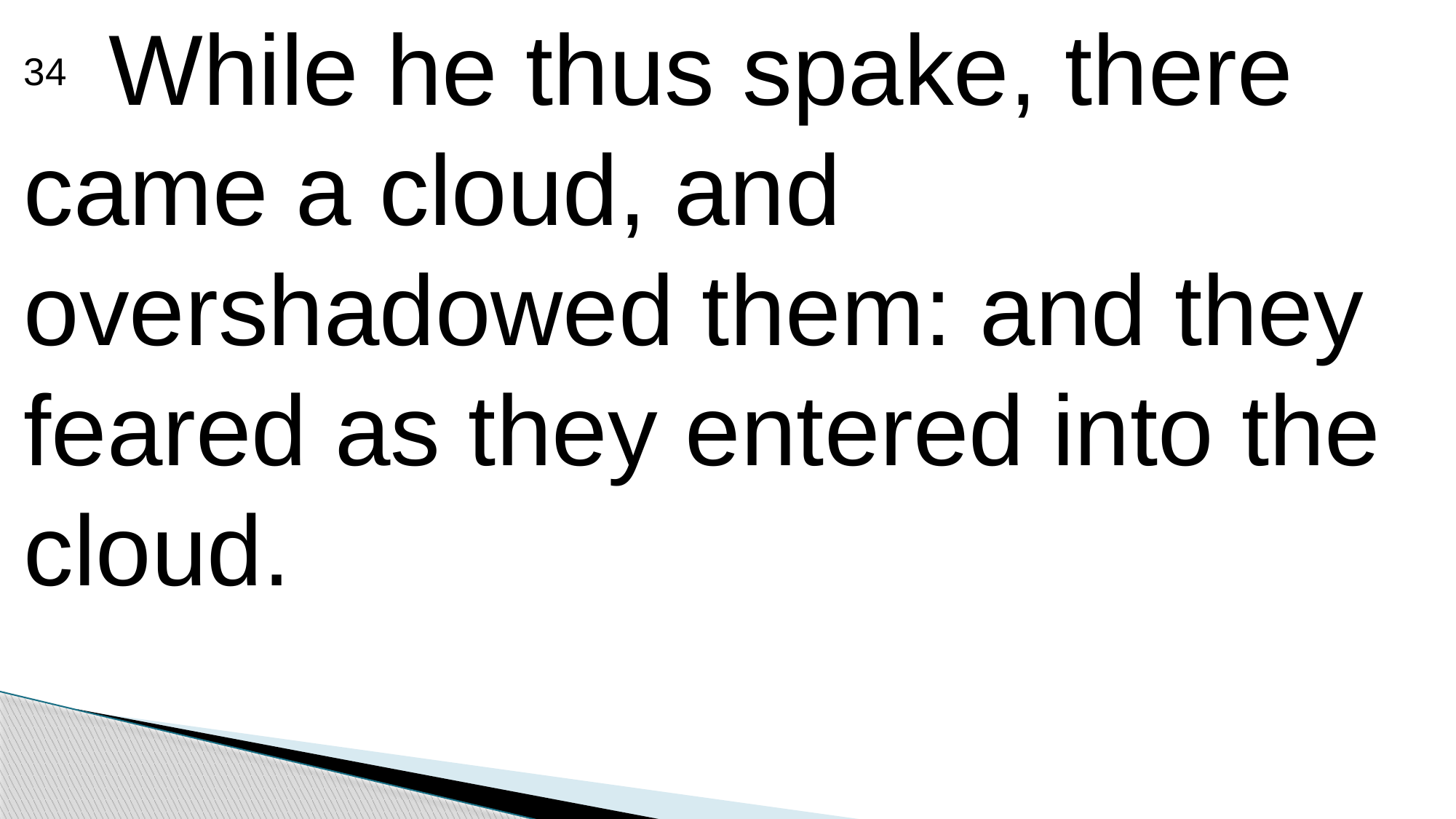

34   While he thus spake, there came a cloud, and overshadowed them: and they feared as they entered into the cloud.